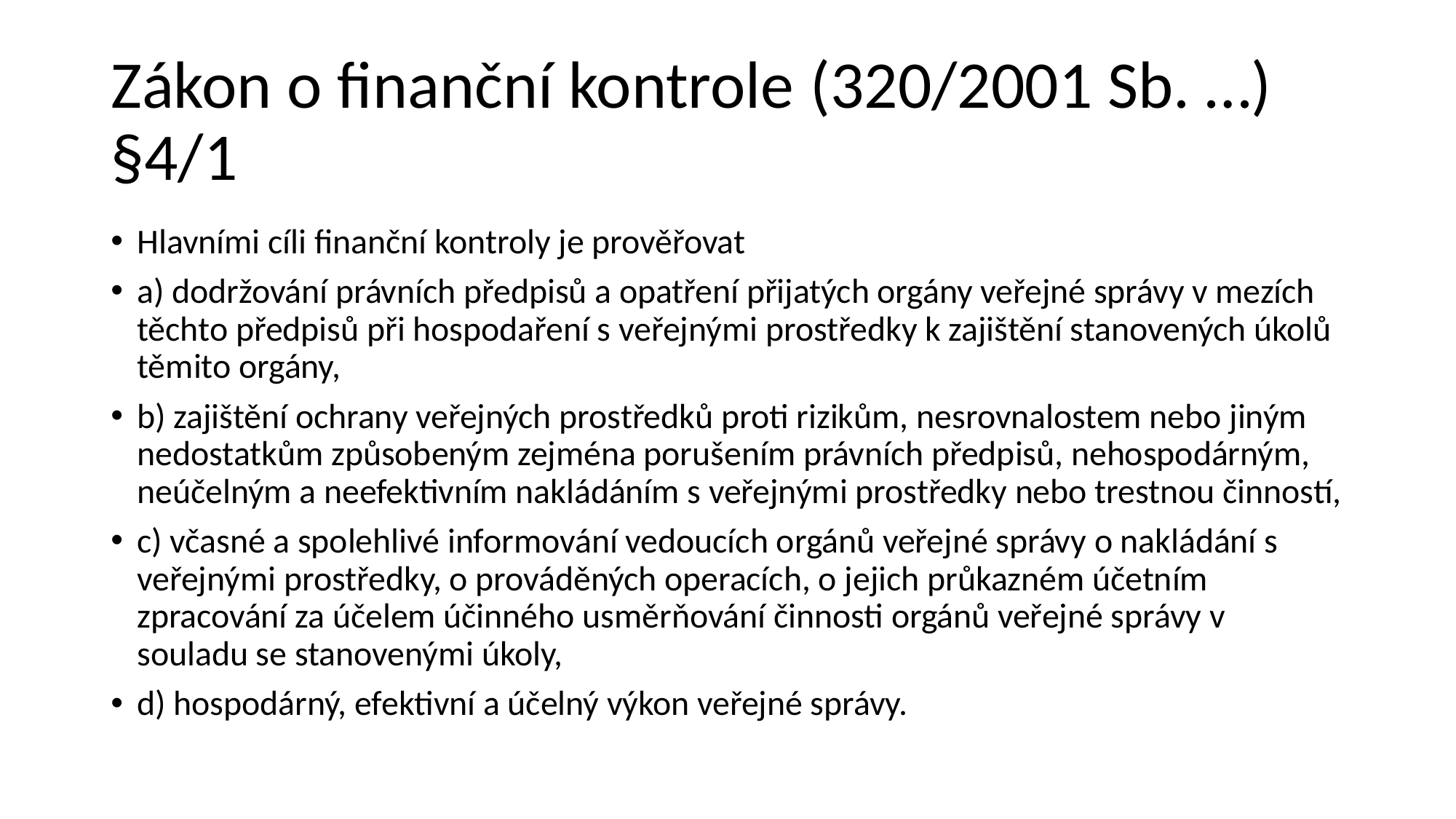

# Zákon o finanční kontrole (320/2001 Sb. …) §4/1
Hlavními cíli finanční kontroly je prověřovat
a) dodržování právních předpisů a opatření přijatých orgány veřejné správy v mezích těchto předpisů při hospodaření s veřejnými prostředky k zajištění stanovených úkolů těmito orgány,
b) zajištění ochrany veřejných prostředků proti rizikům, nesrovnalostem nebo jiným nedostatkům způsobeným zejména porušením právních předpisů, nehospodárným, neúčelným a neefektivním nakládáním s veřejnými prostředky nebo trestnou činností,
c) včasné a spolehlivé informování vedoucích orgánů veřejné správy o nakládání s veřejnými prostředky, o prováděných operacích, o jejich průkazném účetním zpracování za účelem účinného usměrňování činnosti orgánů veřejné správy v souladu se stanovenými úkoly,
d) hospodárný, efektivní a účelný výkon veřejné správy.